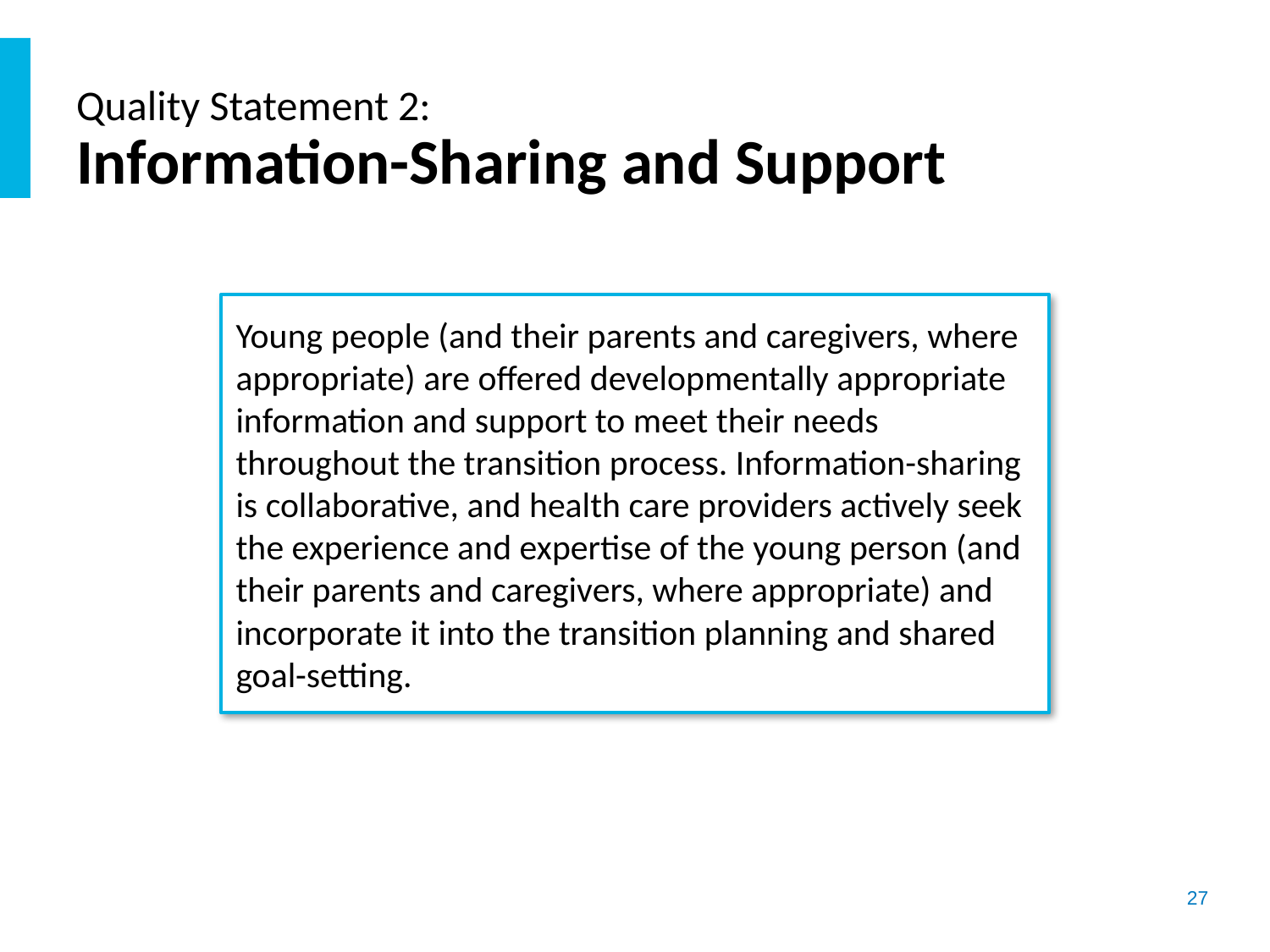

# Quality Statement 2: Information-Sharing and Support
Young people (and their parents and caregivers, where appropriate) are offered developmentally appropriate information and support to meet their needs throughout the transition process. Information-sharing is collaborative, and health care providers actively seek the experience and expertise of the young person (and their parents and caregivers, where appropriate) and incorporate it into the transition planning and shared goal-setting.